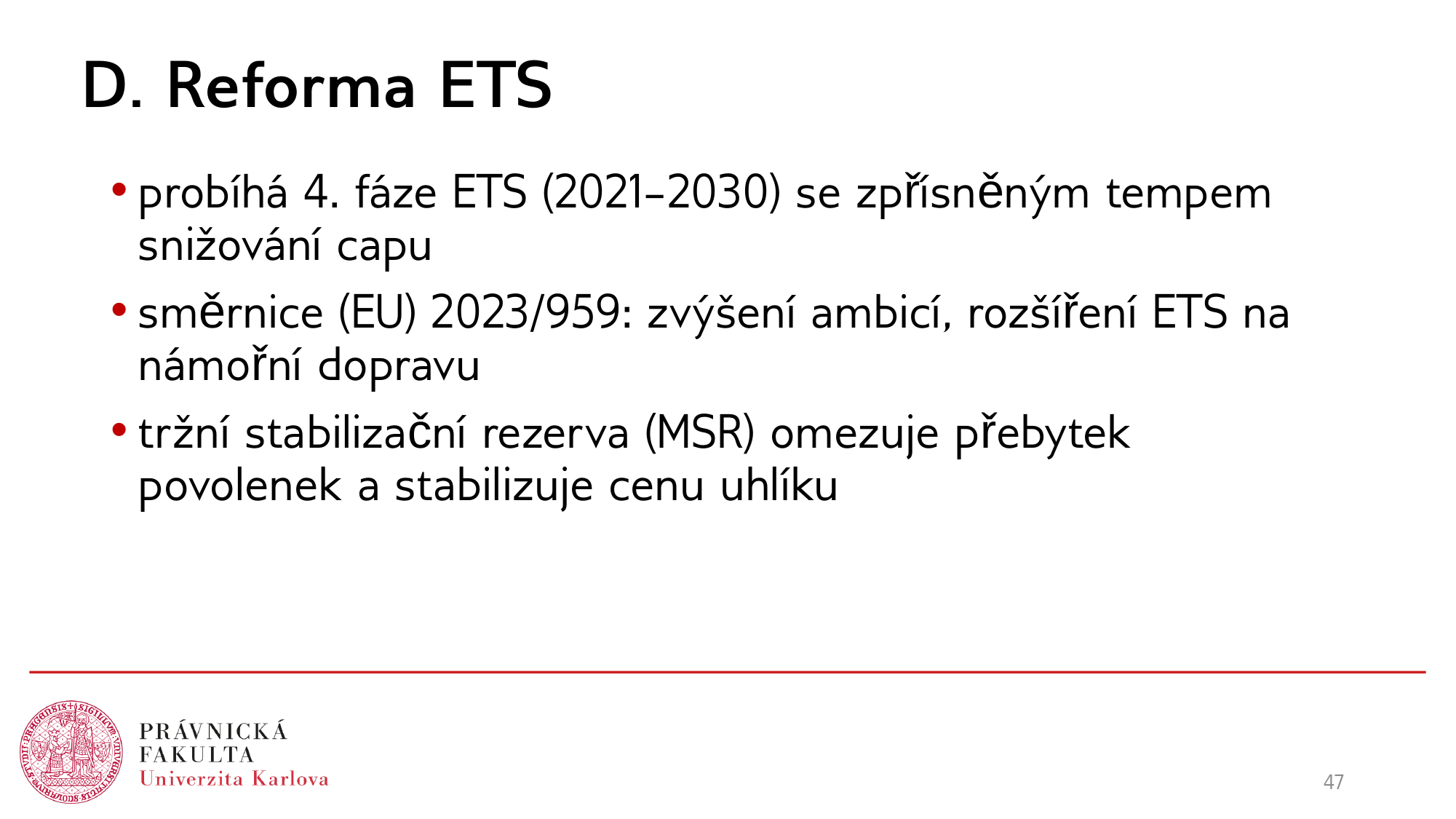

# D. Reforma ETS
probíhá 4. fáze ETS (2021–2030) se zpřísněným tempem snižování capu
směrnice (EU) 2023/959: zvýšení ambicí, rozšíření ETS na námořní dopravu
tržní stabilizační rezerva (MSR) omezuje přebytek povolenek a stabilizuje cenu uhlíku
47